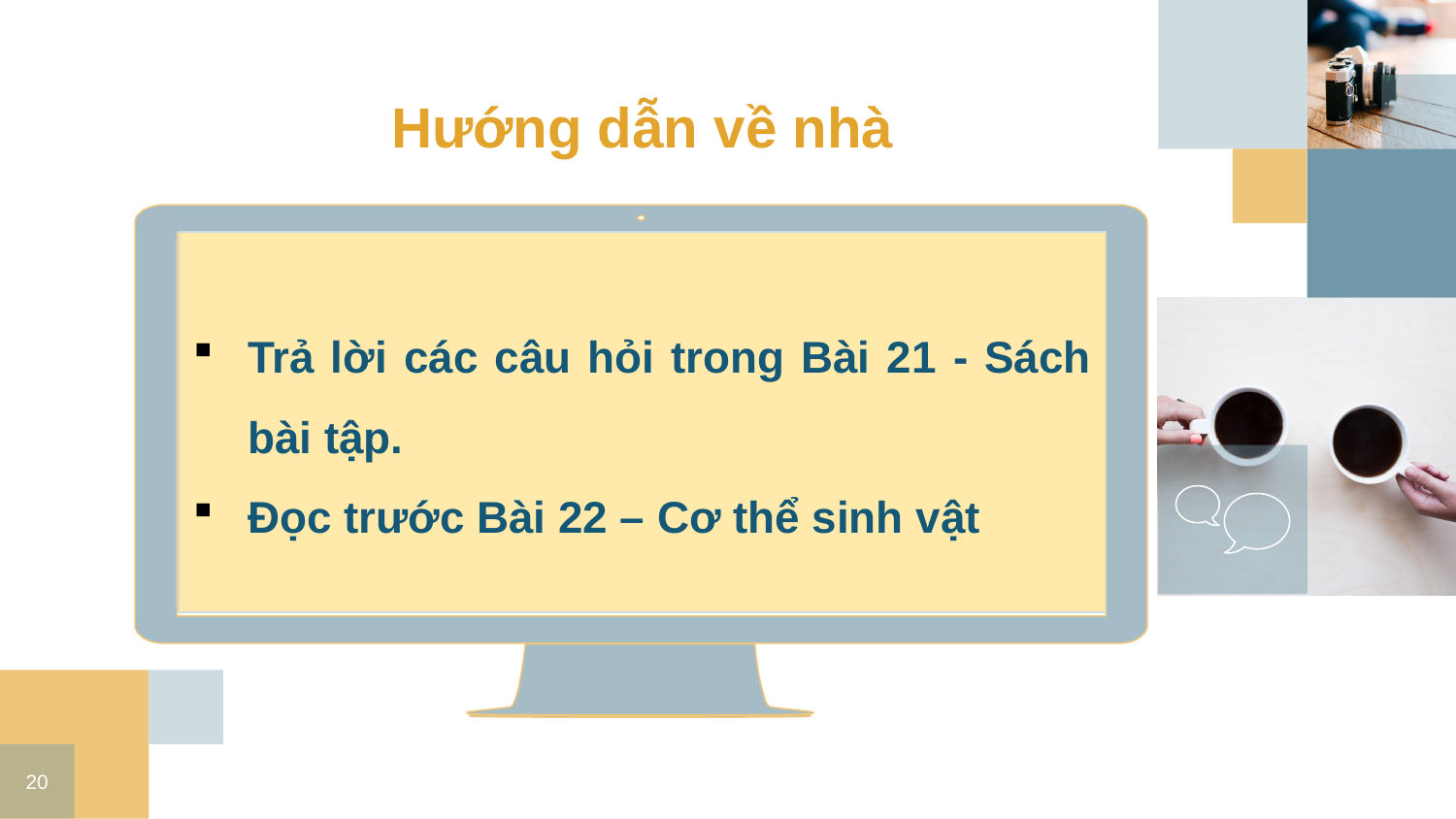

Hướng dẫn về nhà

Trả lời các câu hỏi trong Bài 21 - Sách bài tập.
Đọc trước Bài 22 – Cơ thể sinh vật
20